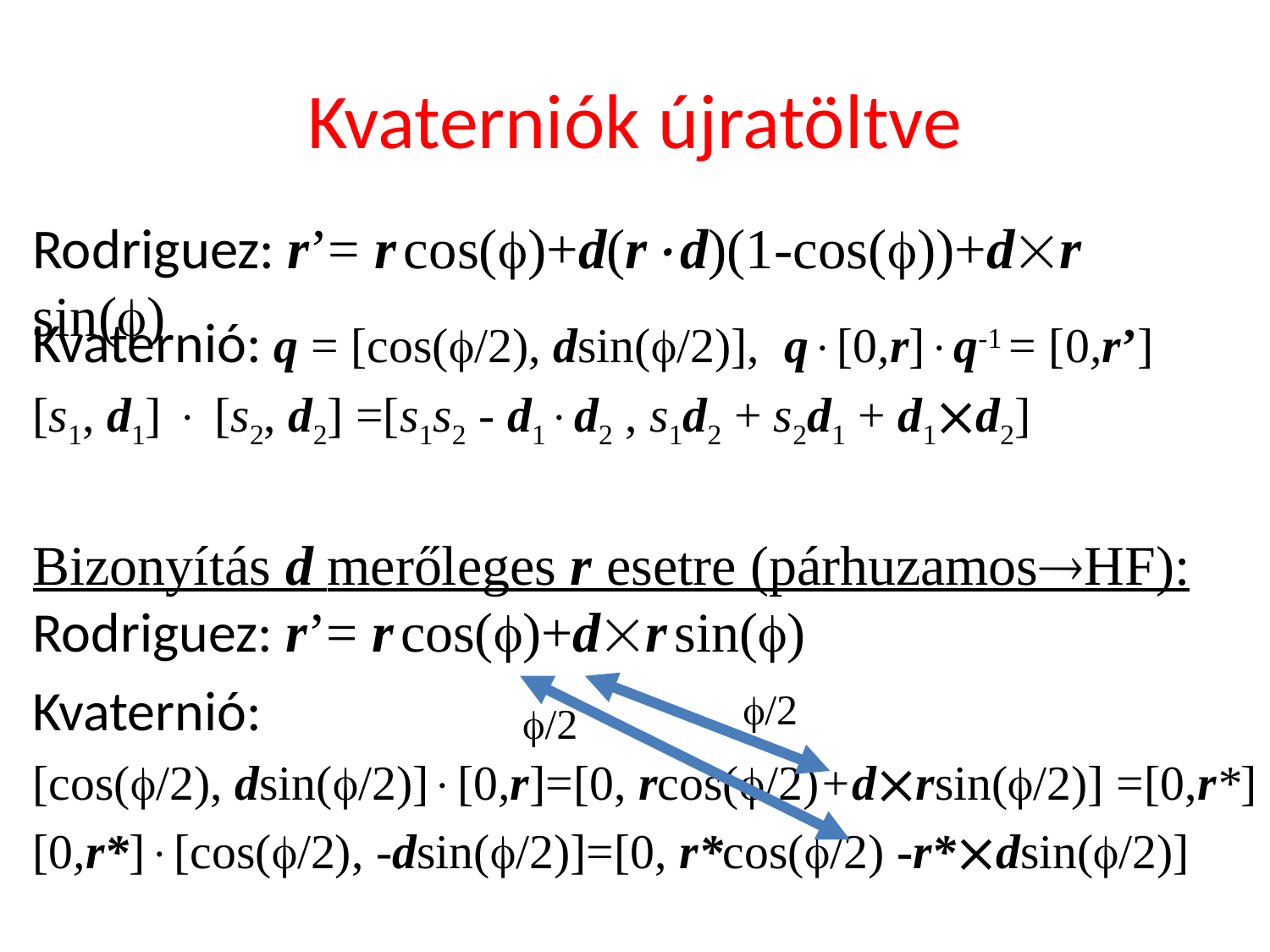

# Kvaterniók újratöltve
Rodriguez: r’= r cos(φ)+d(r⋅d)(1-cos(φ))+d×r sin(φ)

Kvaternió: q = [cos(φ/2), dsin(φ/2)],  q⋅[0,r]⋅q-1 = [0,r’]
[s1, d1] ⋅ [s2, d2] =[s1s2 - d1⋅d2 , s1d2 + s2d1 + d1×d2]

Bizonyítás d merőleges r esetre (párhuzamos→HF):
Rodriguez: r’= r cos(φ)+d×r sin(φ)
Kvaternió:
[cos(φ/2), dsin(φ/2)]⋅[0,r]=[0, rcos(φ/2)+d×rsin(φ/2)] =[0,r*]
[0,r*]⋅[cos(φ/2), -dsin(φ/2)]=[0, r*cos(φ/2) -r*×dsin(φ/2)]
φ/2
φ/2